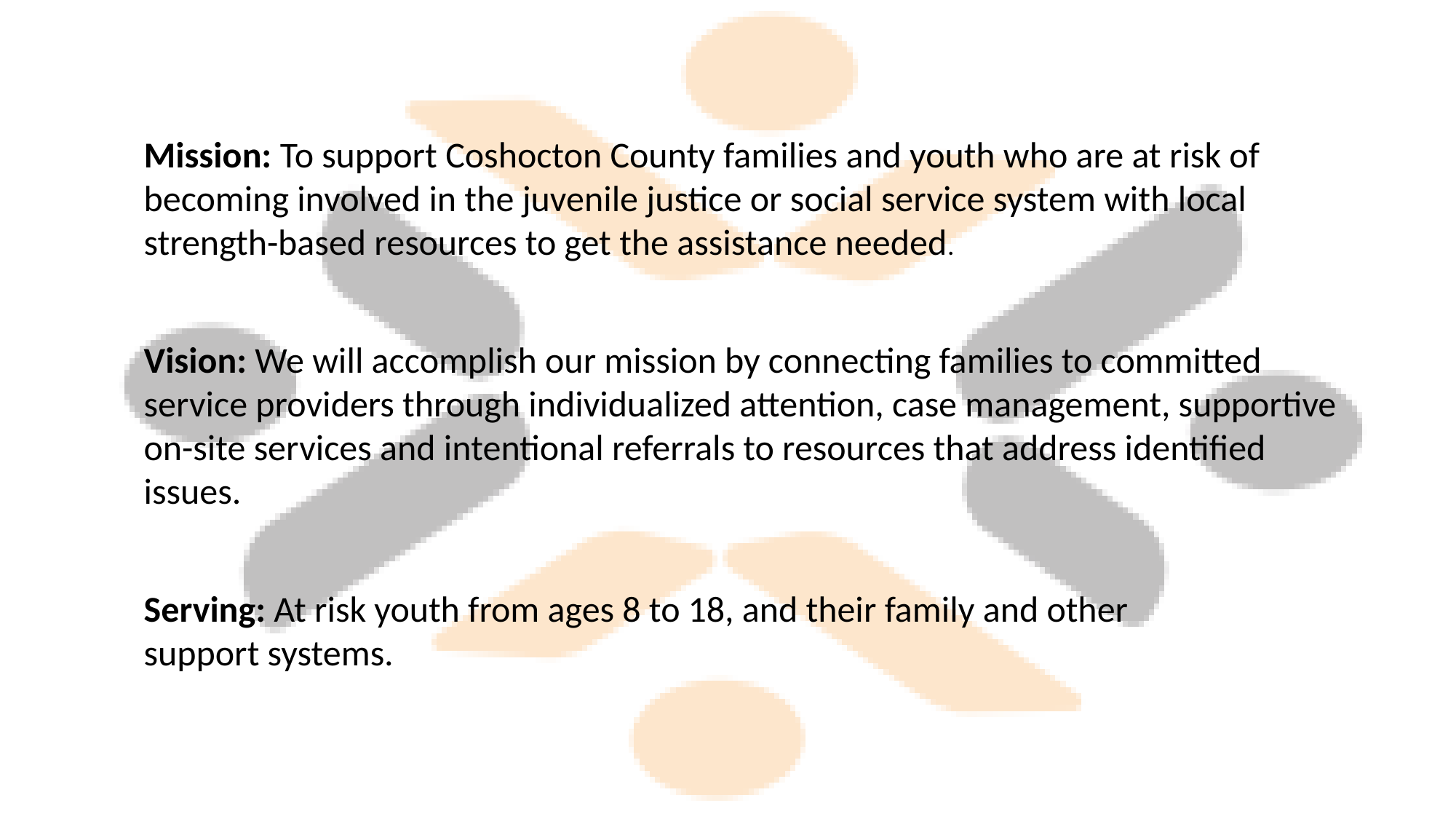

Mission: To support Coshocton County families and youth who are at risk of becoming involved in the juvenile justice or social service system with local
strength-based resources to get the assistance needed.
Vision: We will accomplish our mission by connecting families to committed service providers through individualized attention, case management, supportive on-site services and intentional referrals to resources that address identified issues.
Serving: At risk youth from ages 8 to 18, and their family and other support systems.